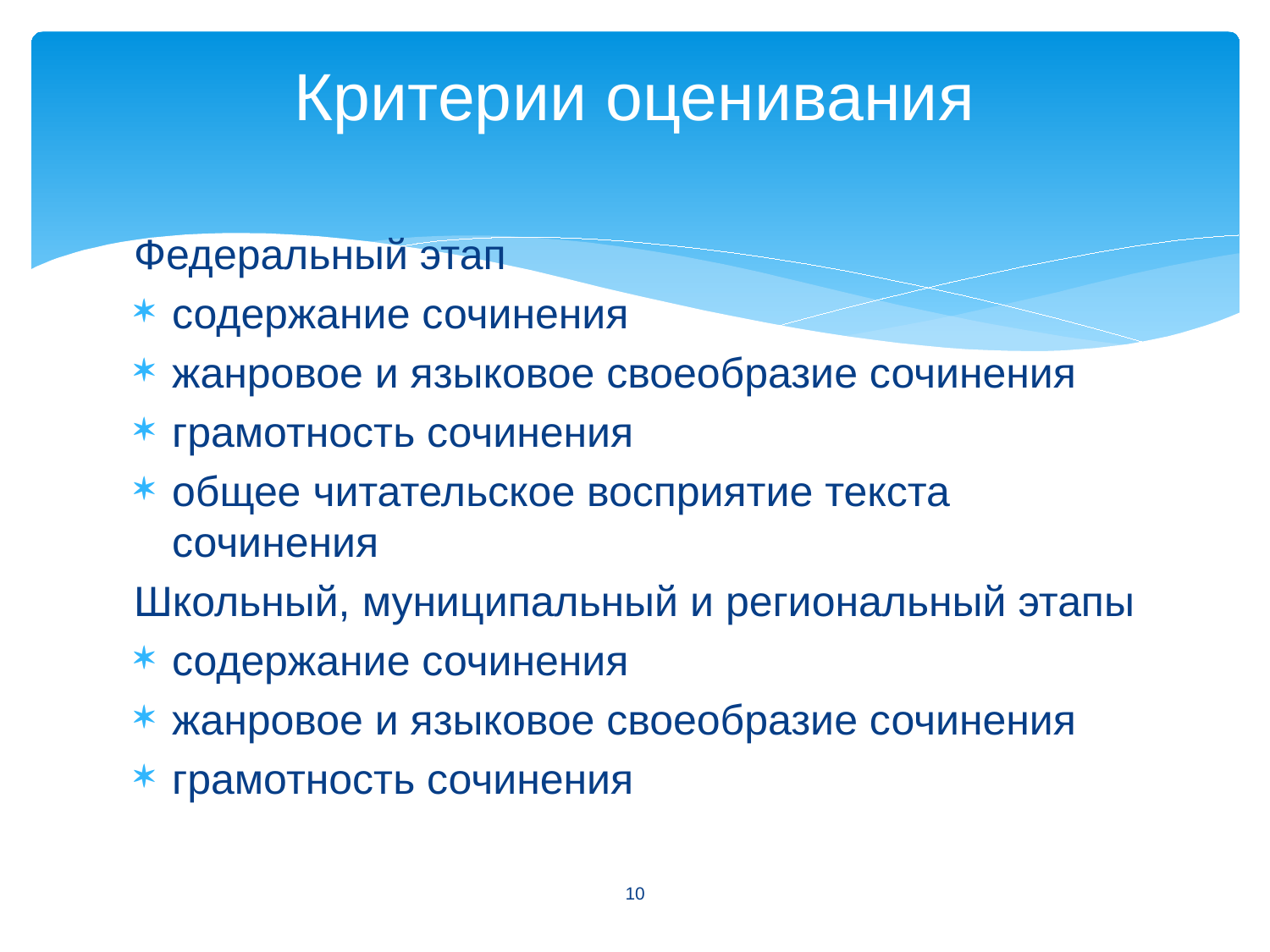

# Критерии оценивания
Федеральный этап
содержание сочинения
жанровое и языковое своеобразие сочинения
грамотность сочинения
общее читательское восприятие текста сочинения
Школьный, муниципальный и региональный этапы
содержание сочинения
жанровое и языковое своеобразие сочинения
грамотность сочинения

10